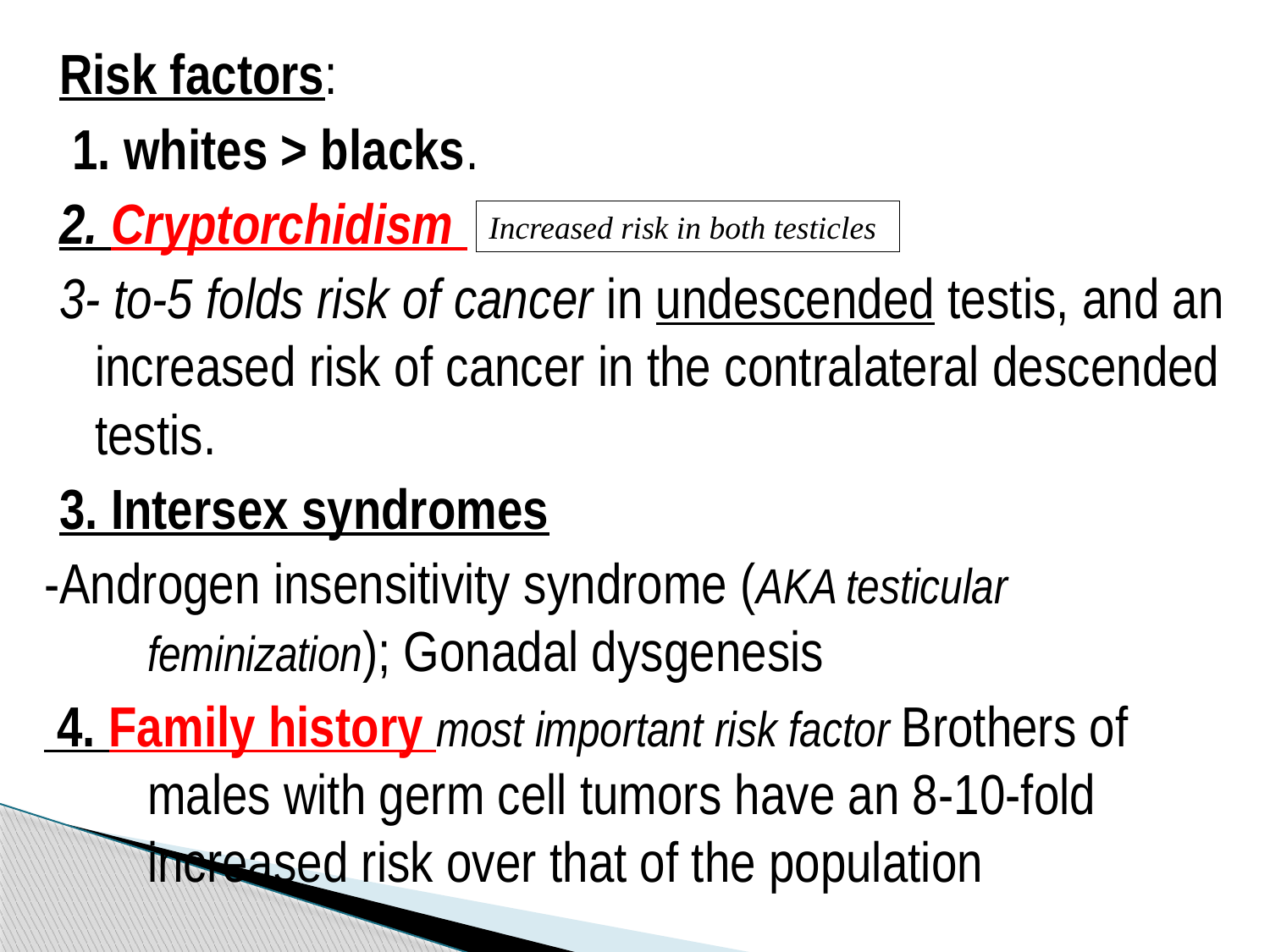

Risk factors:
 1. whites > blacks.
2. Cryptorchidism
3- to-5 folds risk of cancer in undescended testis, and an increased risk of cancer in the contralateral descended testis.
3. Intersex syndromes
-Androgen insensitivity syndrome (AKA testicular feminization); Gonadal dysgenesis
 4. Family history most important risk factor Brothers of males with germ cell tumors have an 8-10-fold increased risk over that of the population

Increased risk in both testicles